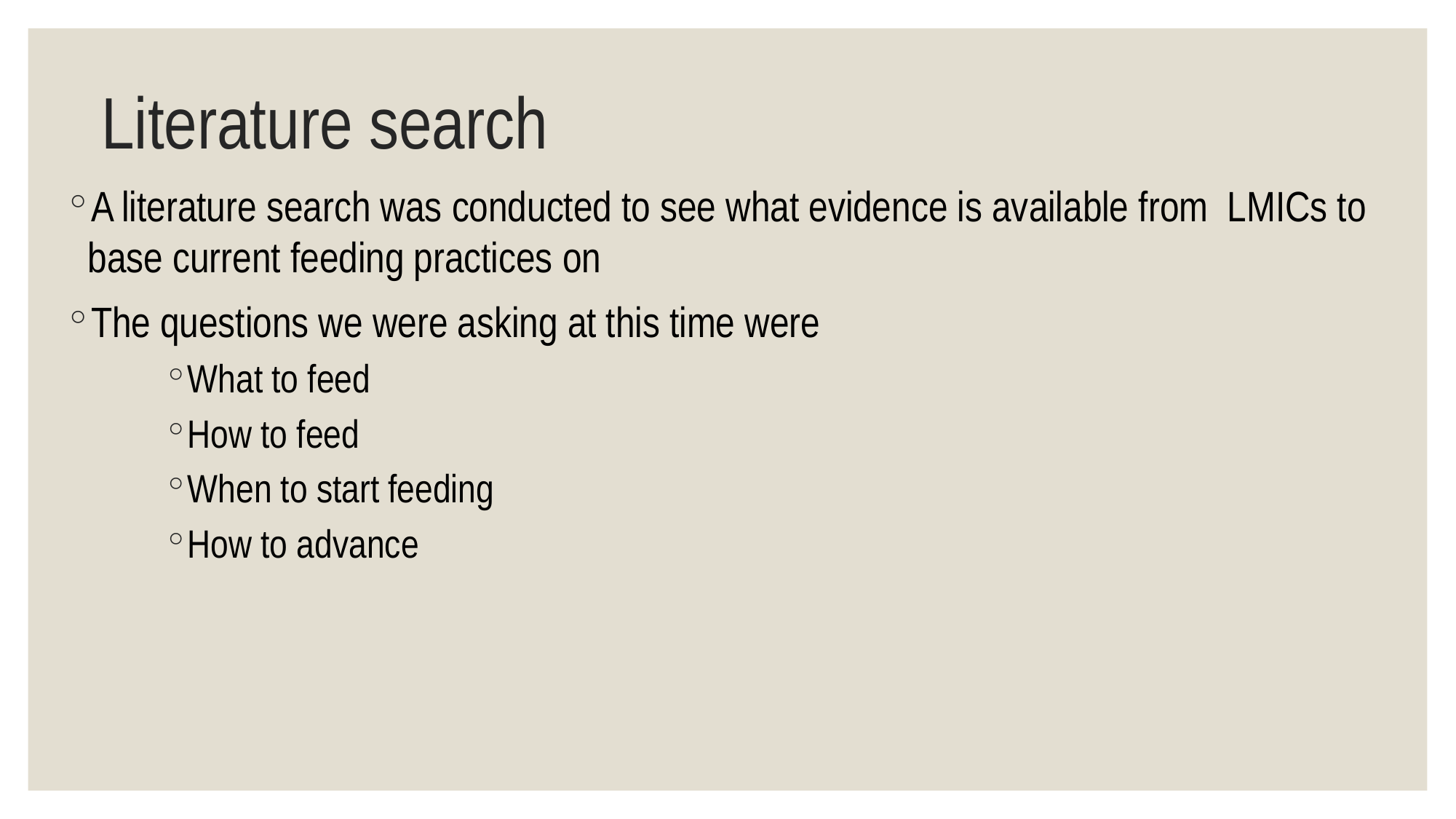

# Literature search
A literature search was conducted to see what evidence is available from  LMICs to base current feeding practices on
The questions we were asking at this time were
What to feed
How to feed
When to start feeding
How to advance